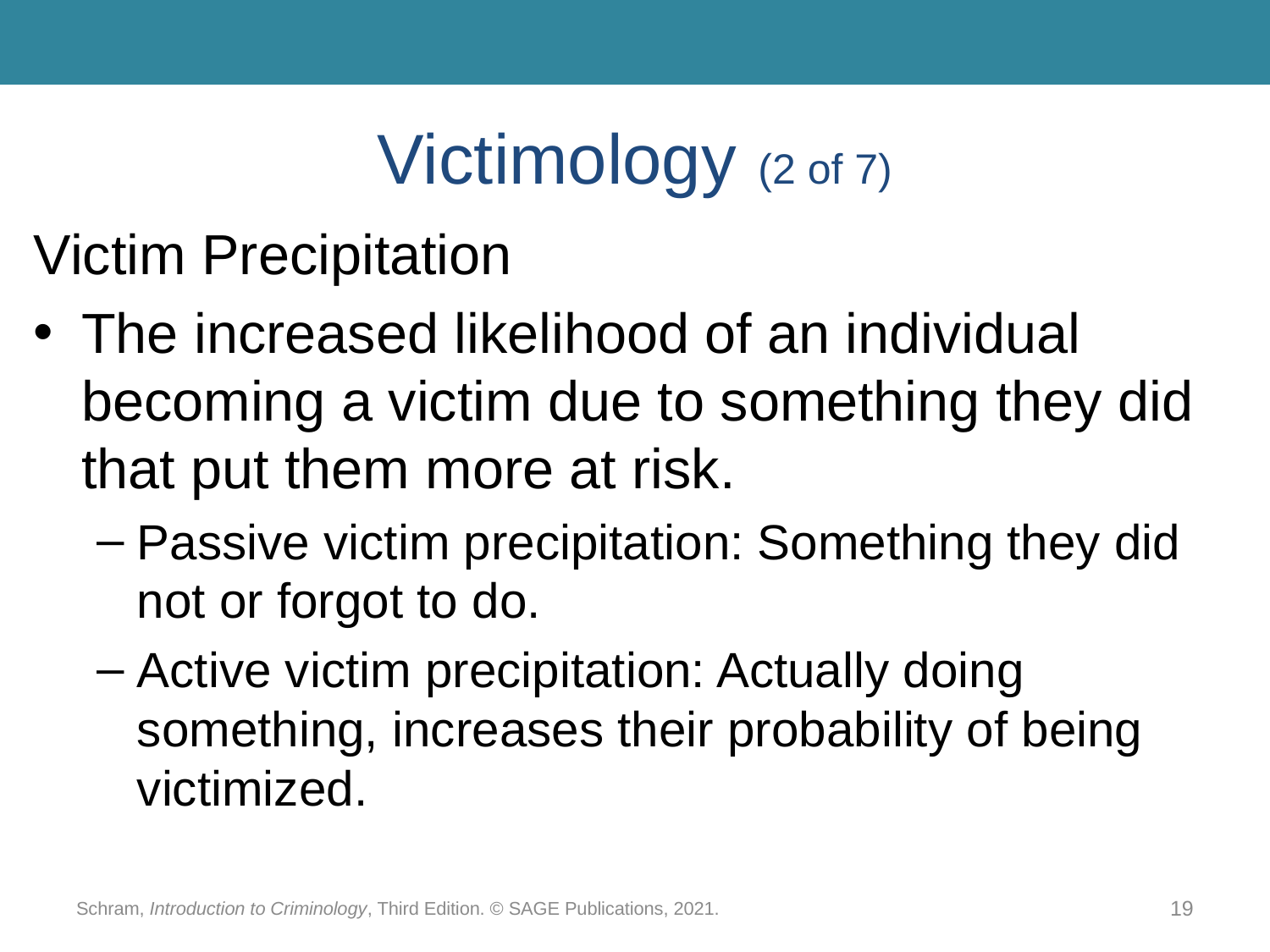

# Victimology (2 of 7)
Victim Precipitation
The increased likelihood of an individual becoming a victim due to something they did that put them more at risk.
Passive victim precipitation: Something they did not or forgot to do.
Active victim precipitation: Actually doing something, increases their probability of being victimized.

Schram, Introduction to Criminology, Third Edition. © SAGE Publications, 2021.
19